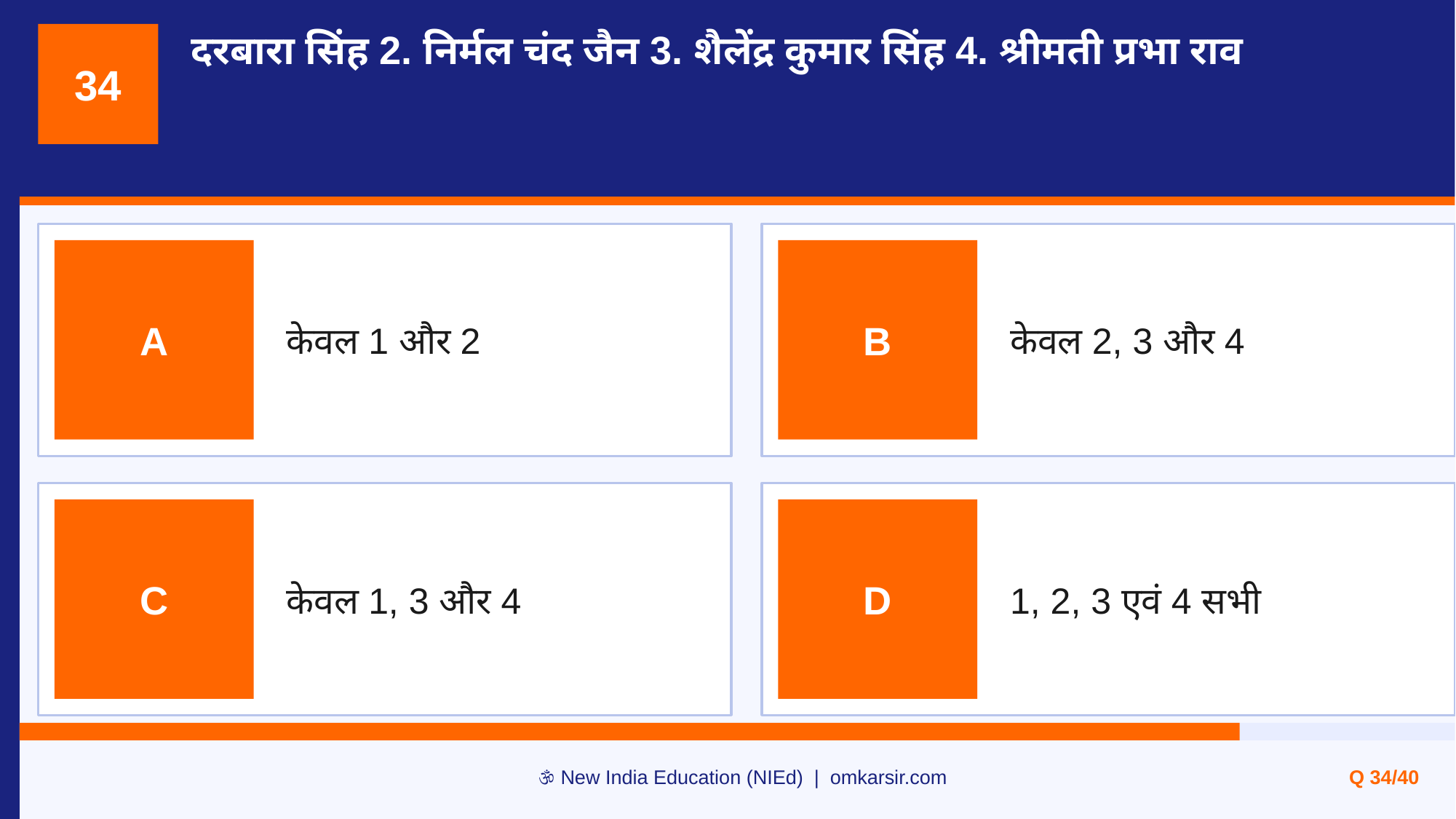

दरबारा सिंह 2. निर्मल चंद जैन 3. शैलेंद्र कुमार सिंह 4. श्रीमती प्रभा राव
34

केवल 1 और 2
केवल 2, 3 और 4
A
B

केवल 1, 3 और 4
1, 2, 3 एवं 4 सभी
C
D

🕉️ New India Education (NIEd)  |  omkarsir.com
Q 34/40